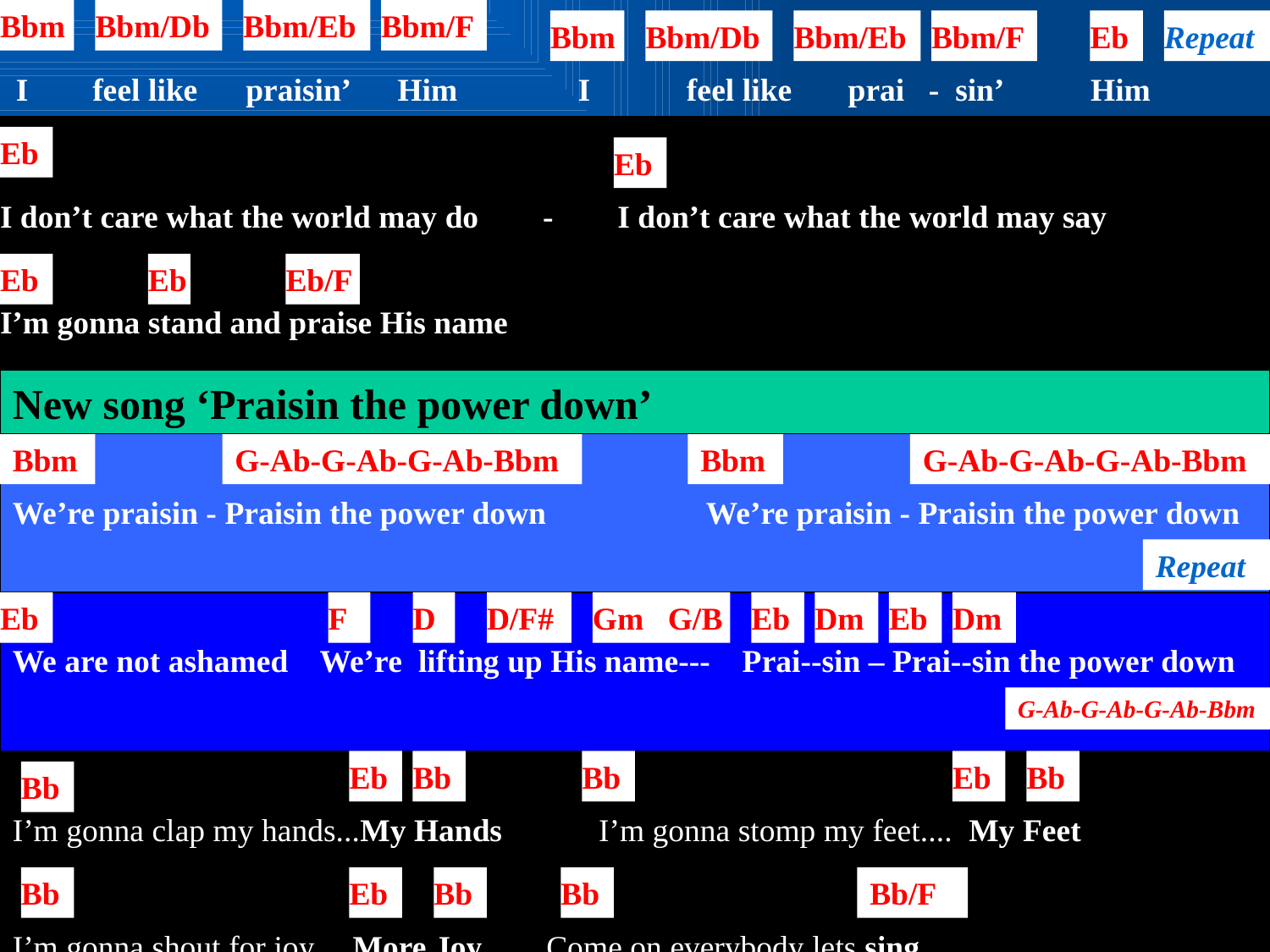

Bbm
Bbm/Db
Bbm/Eb
Bbm/F
Bbm
Bbm/Db
Bbm/Eb
Bbm/F
Eb
Repeat
  I        feel like      praisin’      Him               I            feel like       prai   -  sin’           Him

Eb
Eb
I don’t care what the world may do        -        I don’t care what the world may say
Eb
Eb
Eb/F
I’m gonna stand and praise His name
New song ‘Praisin the power down’

Bbm
G-Ab-G-Ab-G-Ab-Bbm
Bbm
G-Ab-G-Ab-G-Ab-Bbm
We’re praisin - Praisin the power down                    We’re praisin - Praisin the power down
Repeat

Eb
F
D
D/F#
Gm   G/B
Eb
Dm
Eb
Dm
We are not ashamed    We’re  lifting up His name---    Prai--sin – Prai--sin the power down
G-Ab-G-Ab-G-Ab-Bbm

Eb
Bb
Bb
Eb
Bb
Bb
I’m gonna clap my hands...My Hands            I’m gonna stomp my feet....  My Feet
Bb
Eb
Bb
Bb
Bb/F
I’m gonna shout for joy...  More Joy        Come on everybody lets sing...